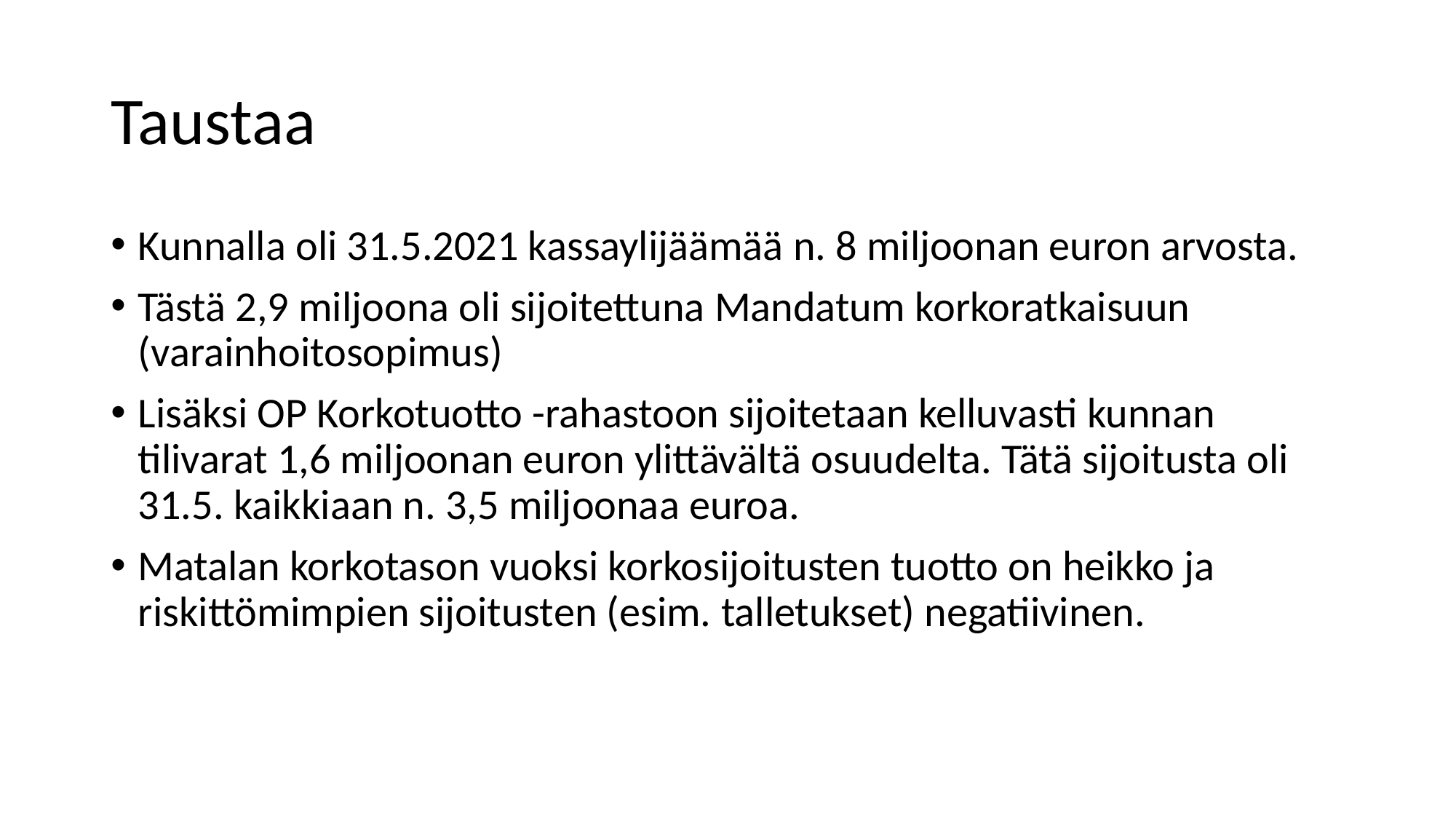

# Taustaa
Kunnalla oli 31.5.2021 kassaylijäämää n. 8 miljoonan euron arvosta.
Tästä 2,9 miljoona oli sijoitettuna Mandatum korkoratkaisuun (varainhoitosopimus)
Lisäksi OP Korkotuotto -rahastoon sijoitetaan kelluvasti kunnan tilivarat 1,6 miljoonan euron ylittävältä osuudelta. Tätä sijoitusta oli 31.5. kaikkiaan n. 3,5 miljoonaa euroa.
Matalan korkotason vuoksi korkosijoitusten tuotto on heikko ja riskittömimpien sijoitusten (esim. talletukset) negatiivinen.